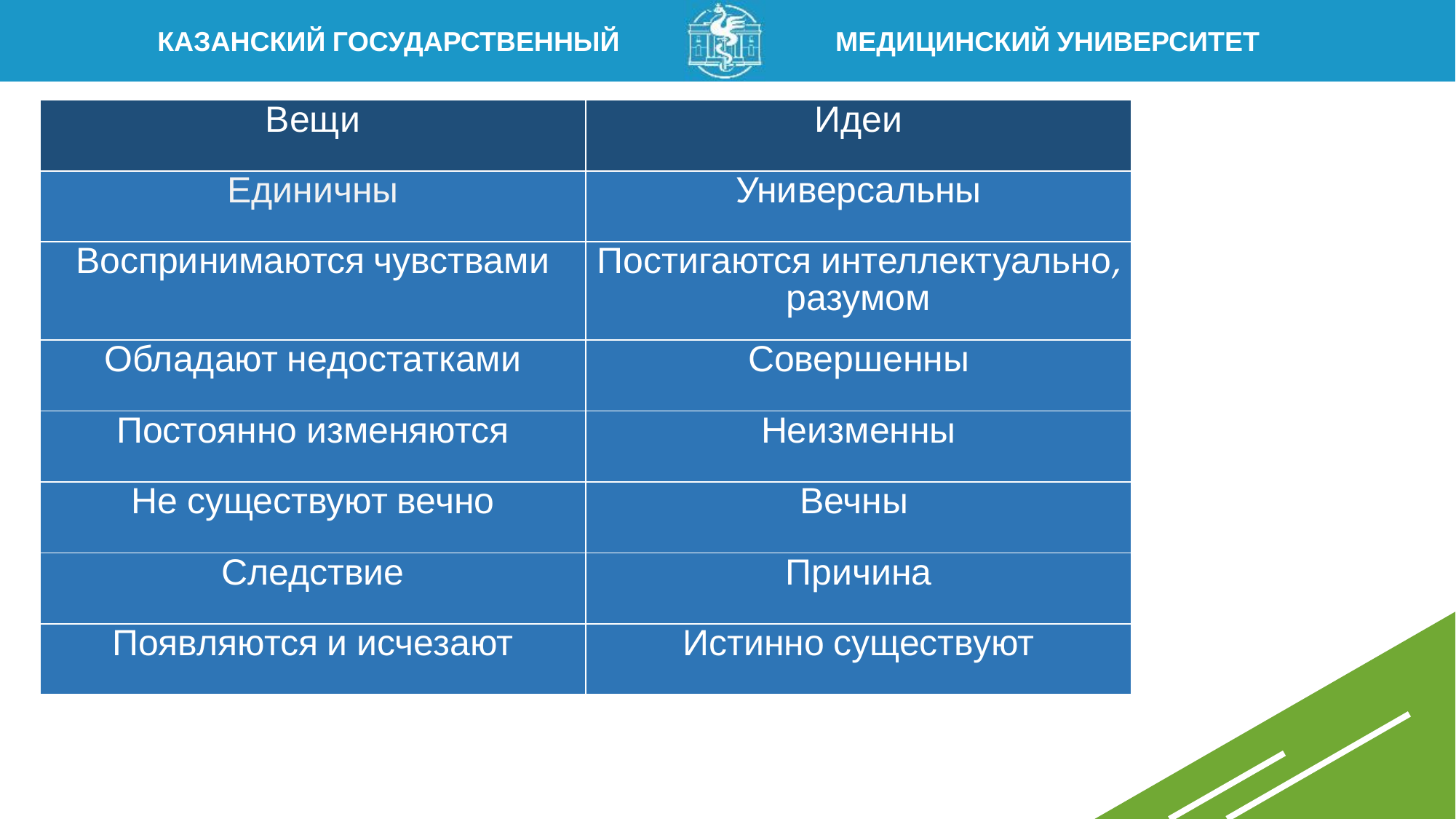

| Вещи | Идеи |
| --- | --- |
| Единичны | Универсальны |
| Воспринимаются чувствами | Постигаются интеллектуально, разумом |
| Обладают недостатками | Совершенны |
| Постоянно изменяются | Неизменны |
| Не существуют вечно | Вечны |
| Следствие | Причина |
| Появляются и исчезают | Истинно существуют |